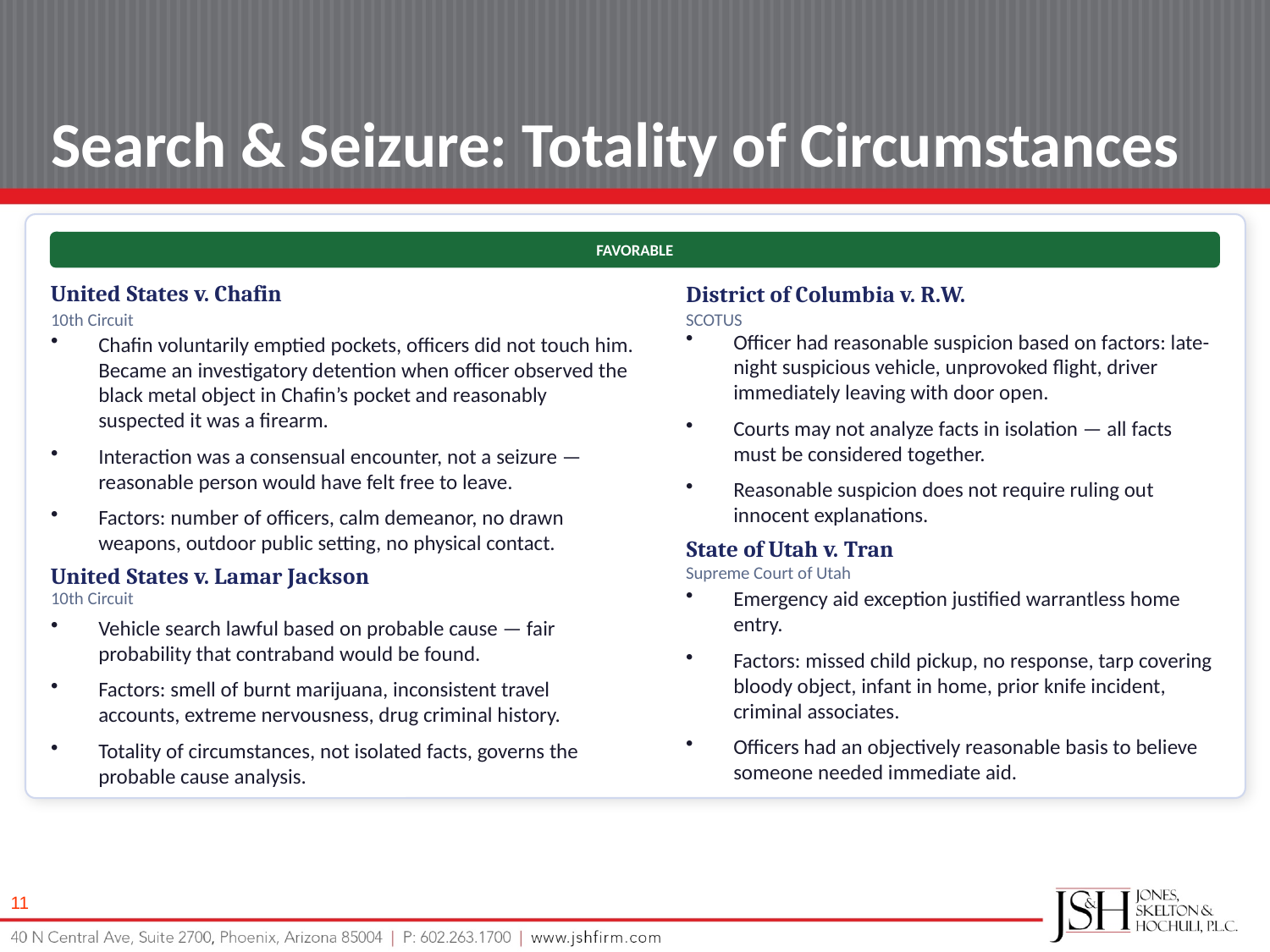

Search & Seizure: Totality of Circumstances

FAVORABLE
United States v. Chafin
District of Columbia v. R.W.
SCOTUS
10th Circuit
Officer had reasonable suspicion based on factors: late-night suspicious vehicle, unprovoked flight, driver immediately leaving with door open.
Courts may not analyze facts in isolation — all facts must be considered together.
Reasonable suspicion does not require ruling out innocent explanations.
Chafin voluntarily emptied pockets, officers did not touch him. Became an investigatory detention when officer observed the black metal object in Chafin’s pocket and reasonably suspected it was a firearm.
Interaction was a consensual encounter, not a seizure — reasonable person would have felt free to leave.
Factors: number of officers, calm demeanor, no drawn weapons, outdoor public setting, no physical contact.
State of Utah v. Tran
United States v. Lamar Jackson
Supreme Court of Utah
10th Circuit
Emergency aid exception justified warrantless home entry.
Factors: missed child pickup, no response, tarp covering bloody object, infant in home, prior knife incident, criminal associates.
Officers had an objectively reasonable basis to believe someone needed immediate aid.
Vehicle search lawful based on probable cause — fair probability that contraband would be found.
Factors: smell of burnt marijuana, inconsistent travel accounts, extreme nervousness, drug criminal history.
Totality of circumstances, not isolated facts, governs the probable cause analysis.